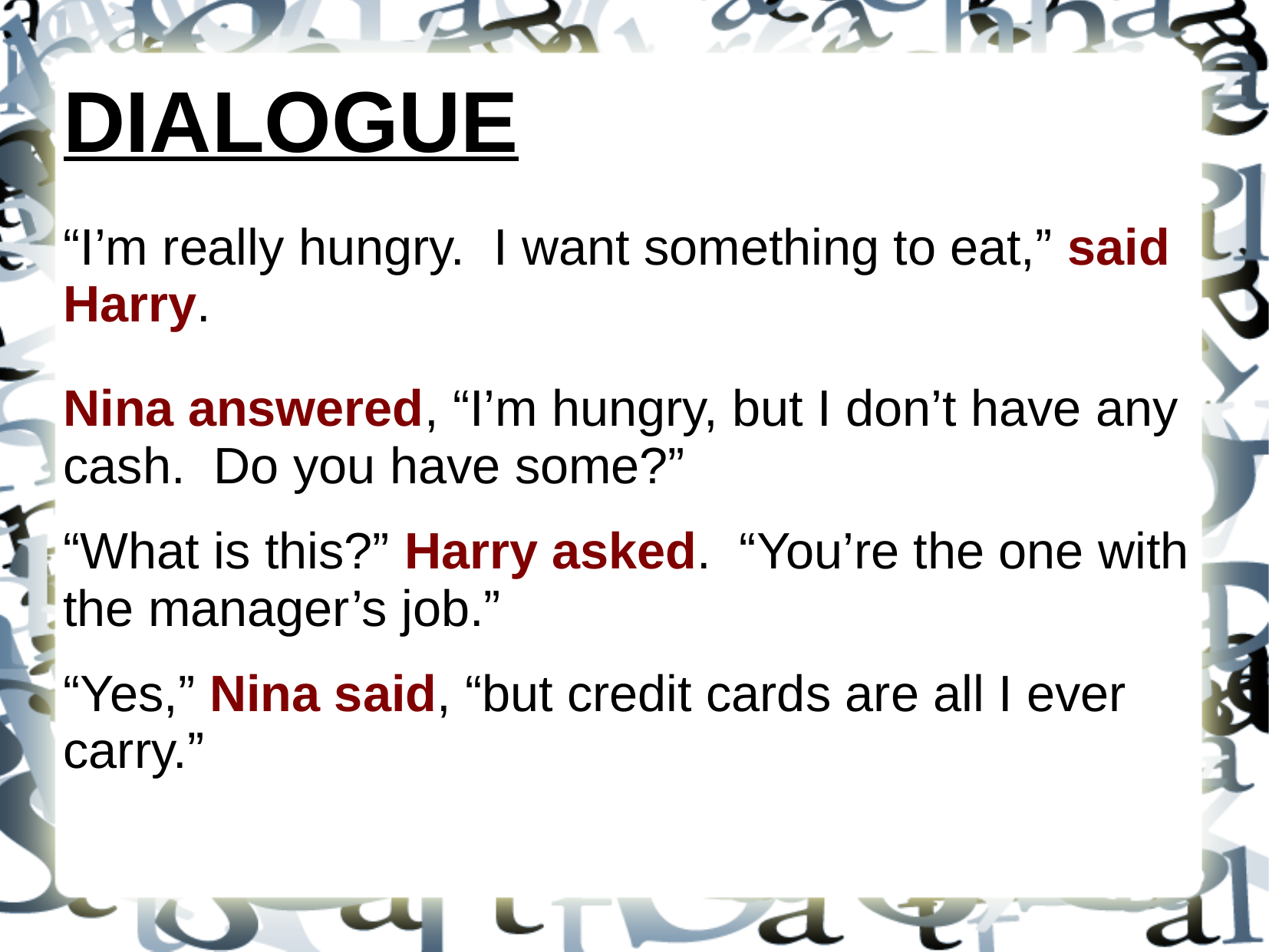

DIALOGUE

“I’m really hungry.  I want something to eat,” said Harry.

Nina answered, “I’m hungry, but I don’t have any cash.  Do you have some?”

“What is this?” Harry asked.  “You’re the one with the manager’s job.”

“Yes,” Nina said, “but credit cards are all I ever carry.”